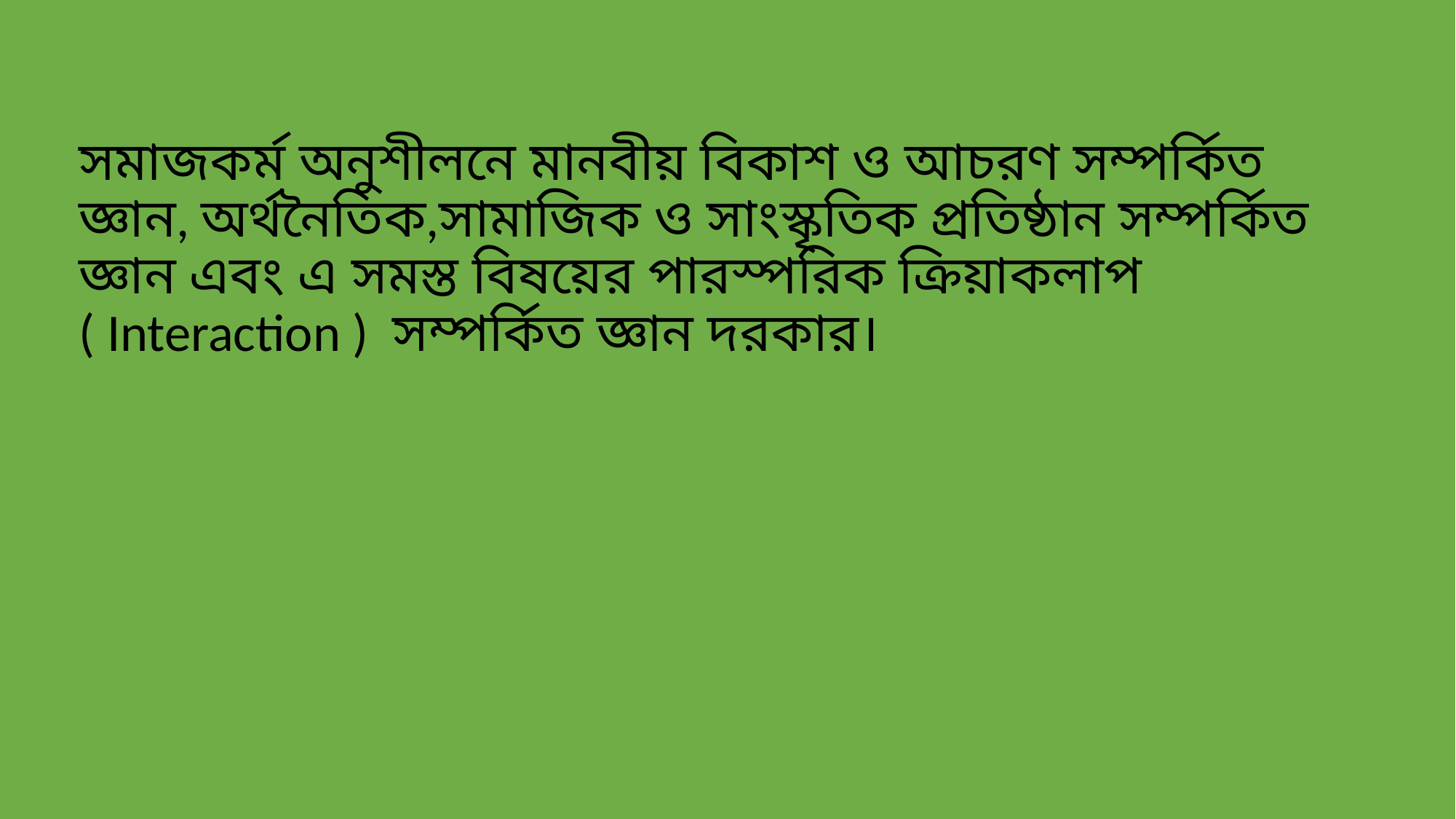

# সমাজকর্ম অনুশীলনে মানবীয় বিকাশ ও আচরণ সম্পর্কিত জ্ঞান, অর্থনৈতিক,সামাজিক ও সাংস্কৃতিক প্রতিষ্ঠান সম্পর্কিত জ্ঞান এবং এ সমস্ত বিষয়ের পারস্পরিক ক্রিয়াকলাপ ( Interaction )  সম্পর্কিত জ্ঞান দরকার।